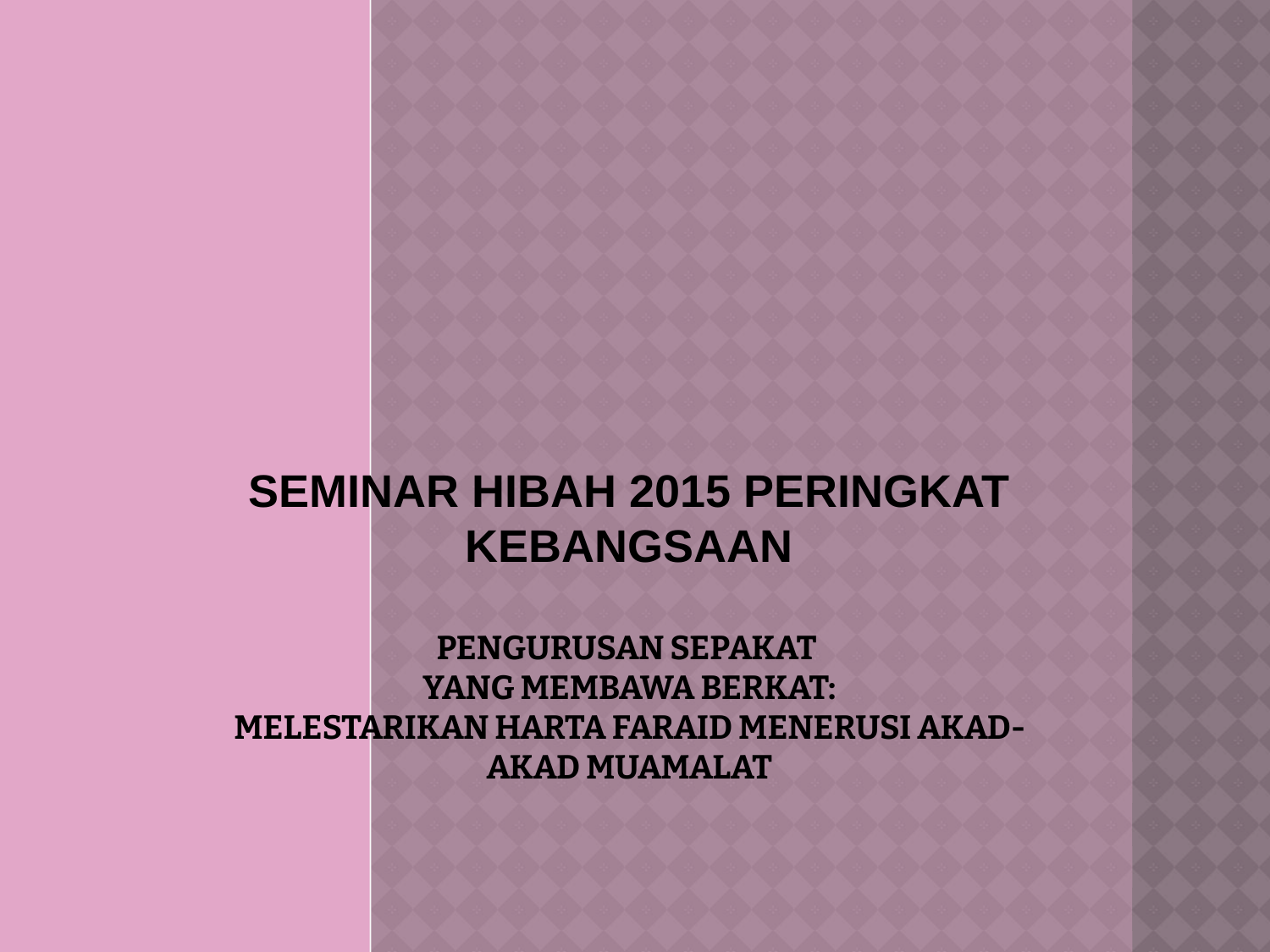

# Seminar hibah 2015 peringkat kebangsaan pengurusan sepakat yang membawa berkat: melestarikan harta faraid menerusi akad-akad muamalat